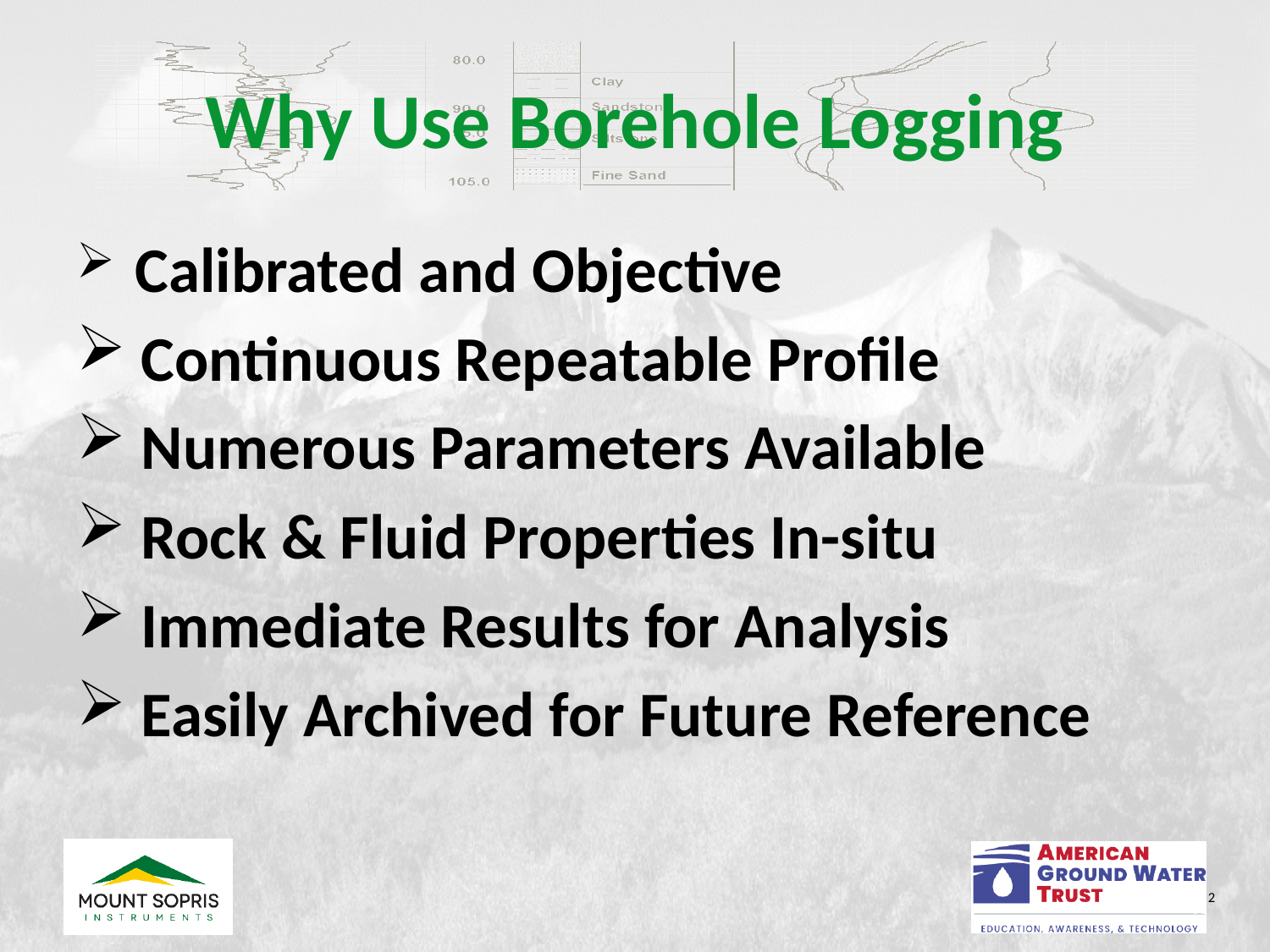

# Why Use Borehole Logging
 Calibrated and Objective
 Continuous Repeatable Profile
 Numerous Parameters Available
 Rock & Fluid Properties In-situ
 Immediate Results for Analysis
 Easily Archived for Future Reference
2